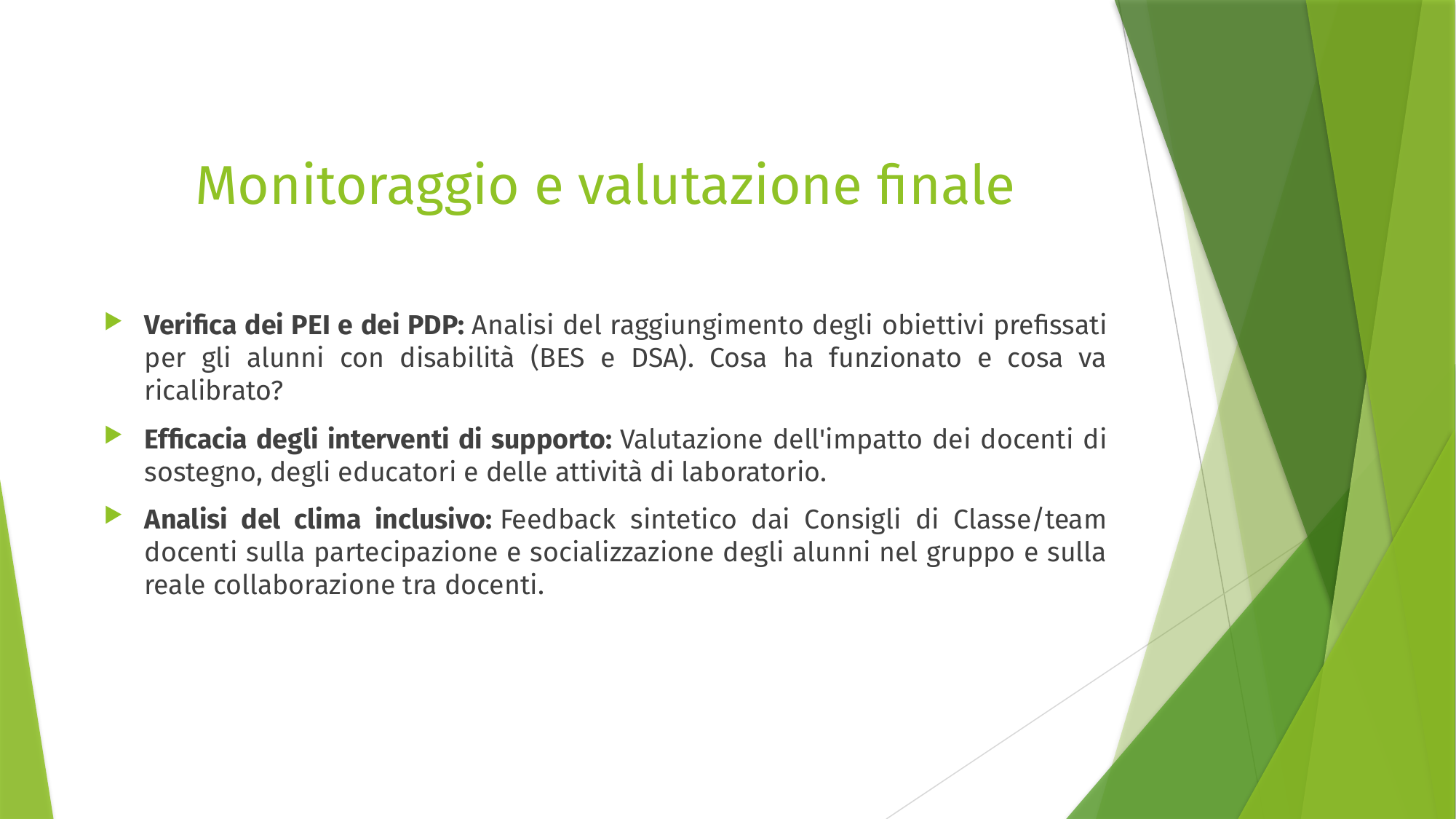

# Monitoraggio e valutazione finale
Verifica dei PEI e dei PDP: Analisi del raggiungimento degli obiettivi prefissati per gli alunni con disabilità (BES e DSA). Cosa ha funzionato e cosa va ricalibrato?
Efficacia degli interventi di supporto: Valutazione dell'impatto dei docenti di sostegno, degli educatori e delle attività di laboratorio.
Analisi del clima inclusivo: Feedback sintetico dai Consigli di Classe/team docenti sulla partecipazione e socializzazione degli alunni nel gruppo e sulla reale collaborazione tra docenti.